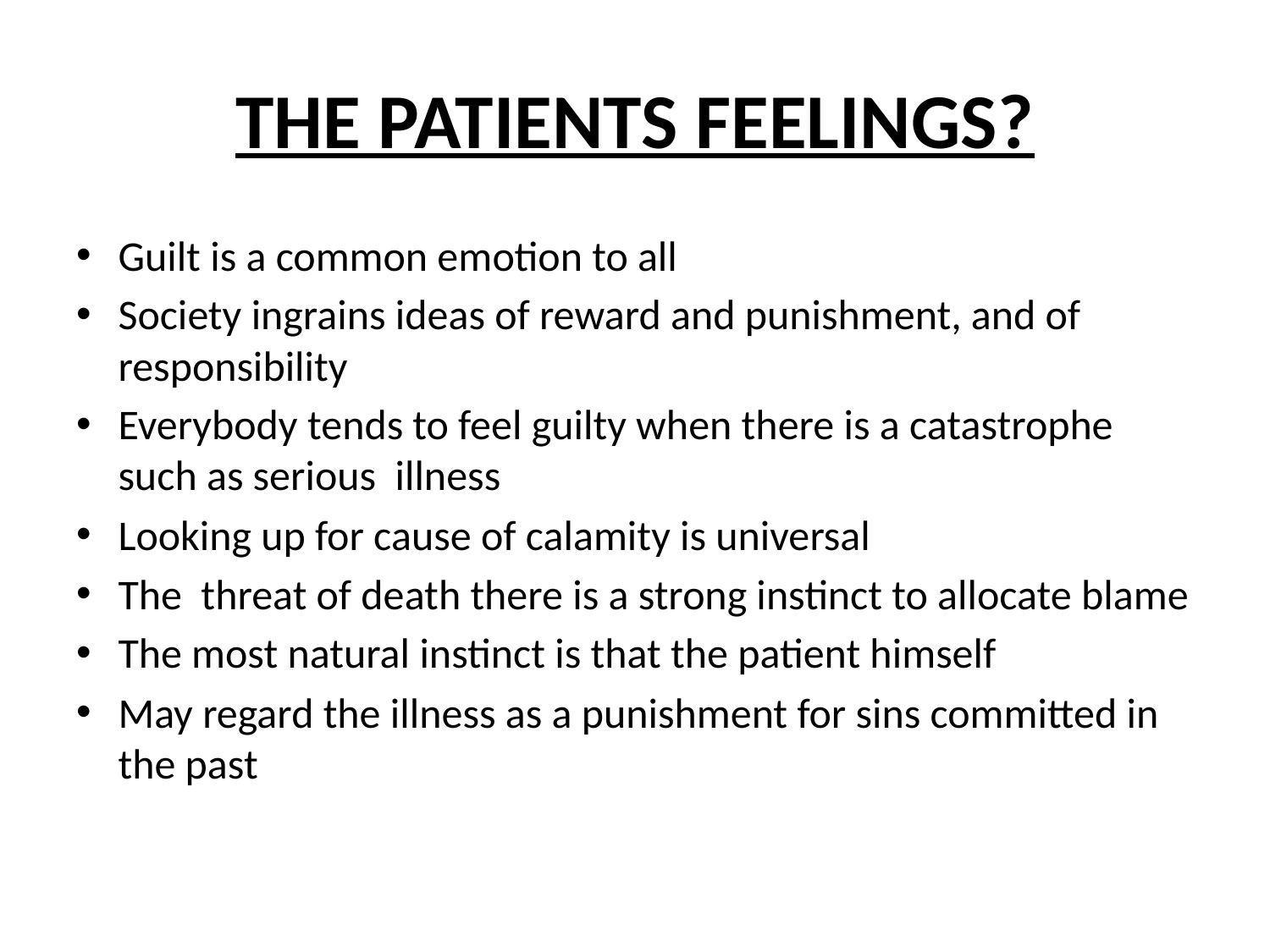

# THE PATIENTS FEELINGS?
Guilt is a common emotion to all
Society ingrains ideas of reward and punishment, and of responsibility
Everybody tends to feel guilty when there is a catastrophe such as serious  illness
Looking up for cause of calamity is universal
The  threat of death there is a strong instinct to allocate blame
The most natural instinct is that the patient himself
May regard the illness as a punishment for sins committed in the past